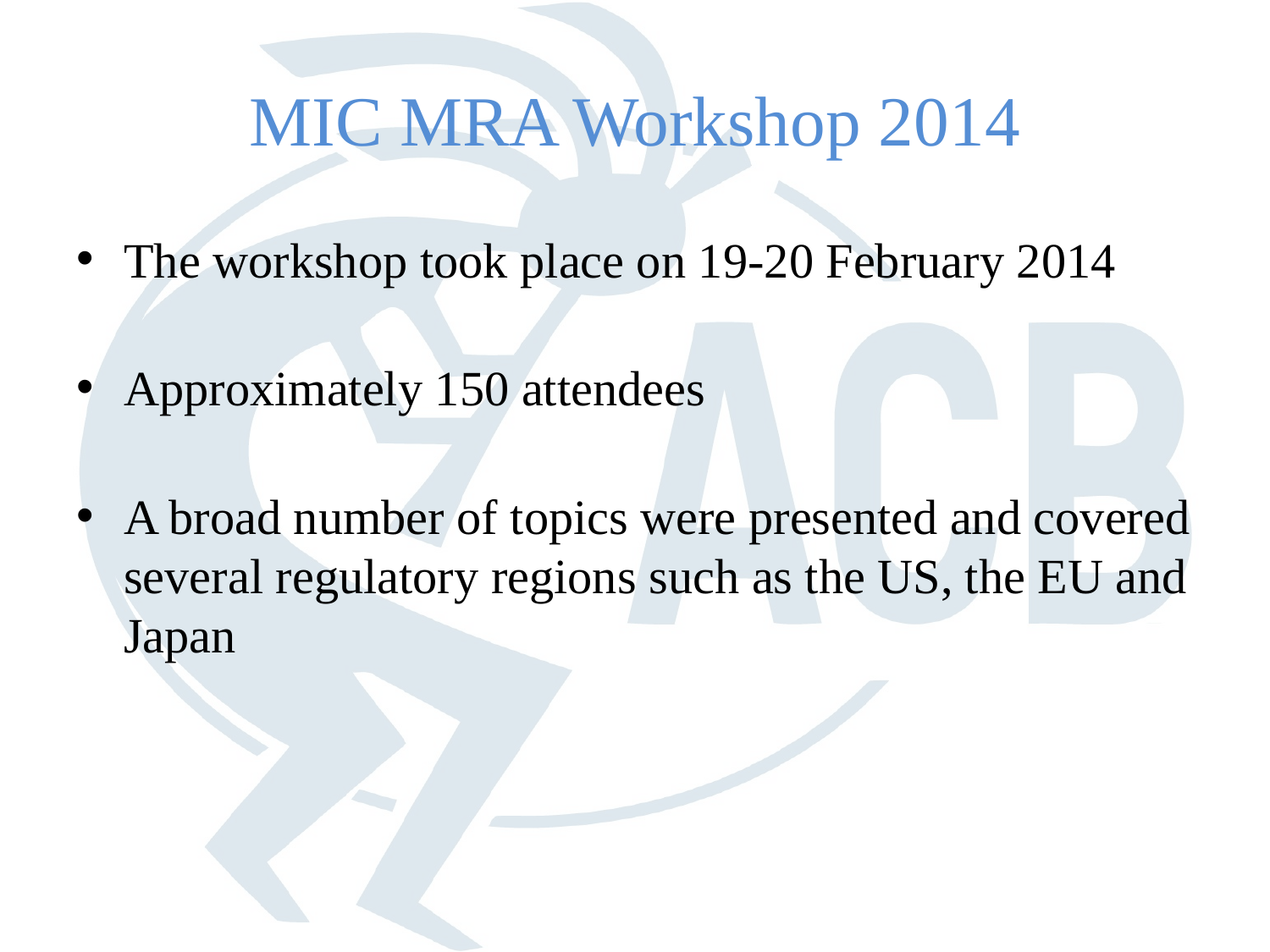

# MIC MRA Workshop 2014
The workshop took place on 19-20 February 2014
Approximately 150 attendees
A broad number of topics were presented and covered several regulatory regions such as the US, the EU and Japan